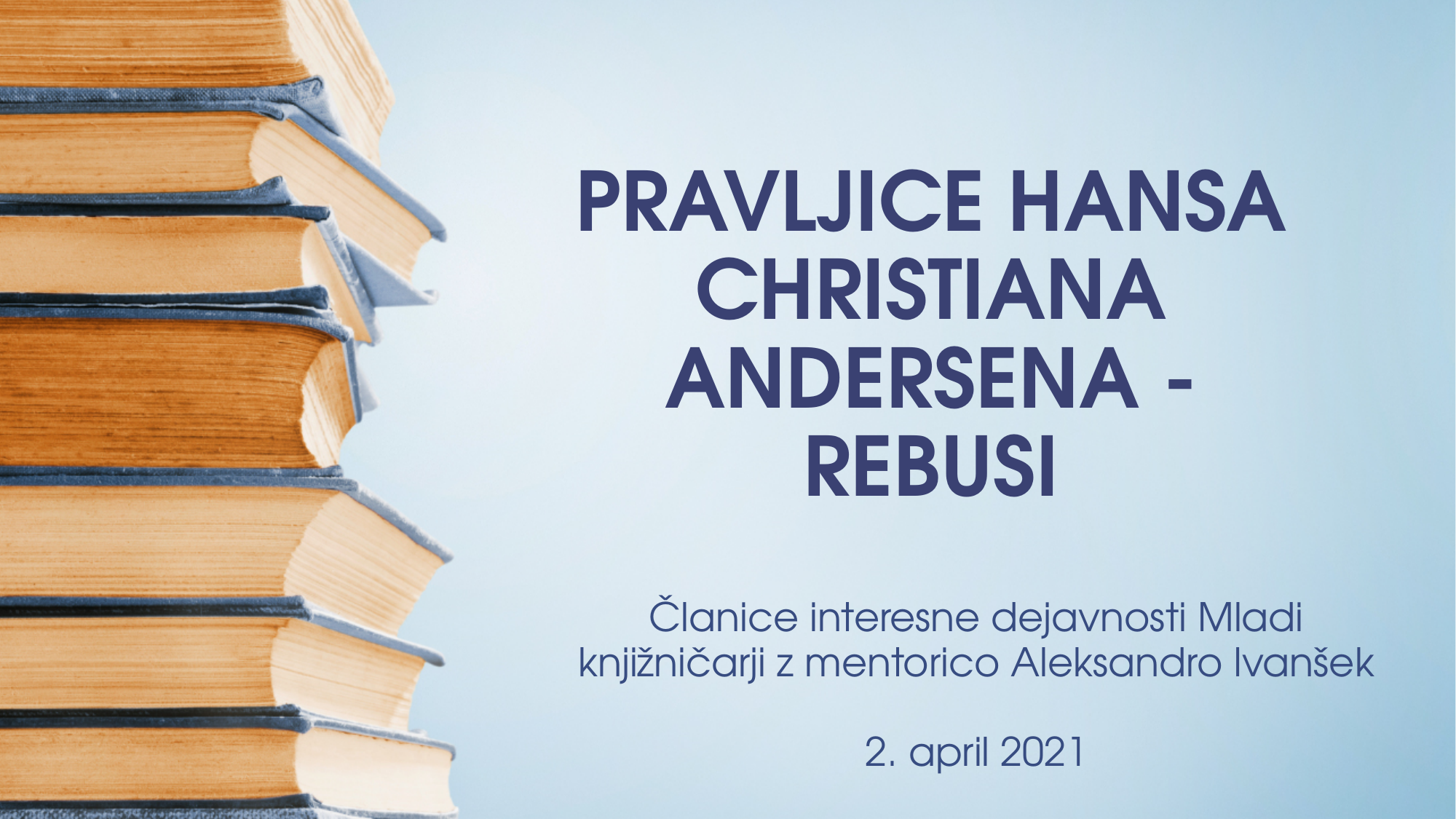

# PRAVLJICE HANSA CHRISTIANA ANDERSENA - REBUSI
Članice interesne dejavnosti Mladi knjižničarji z mentorico Aleksandro Ivanšek

2. april 2021